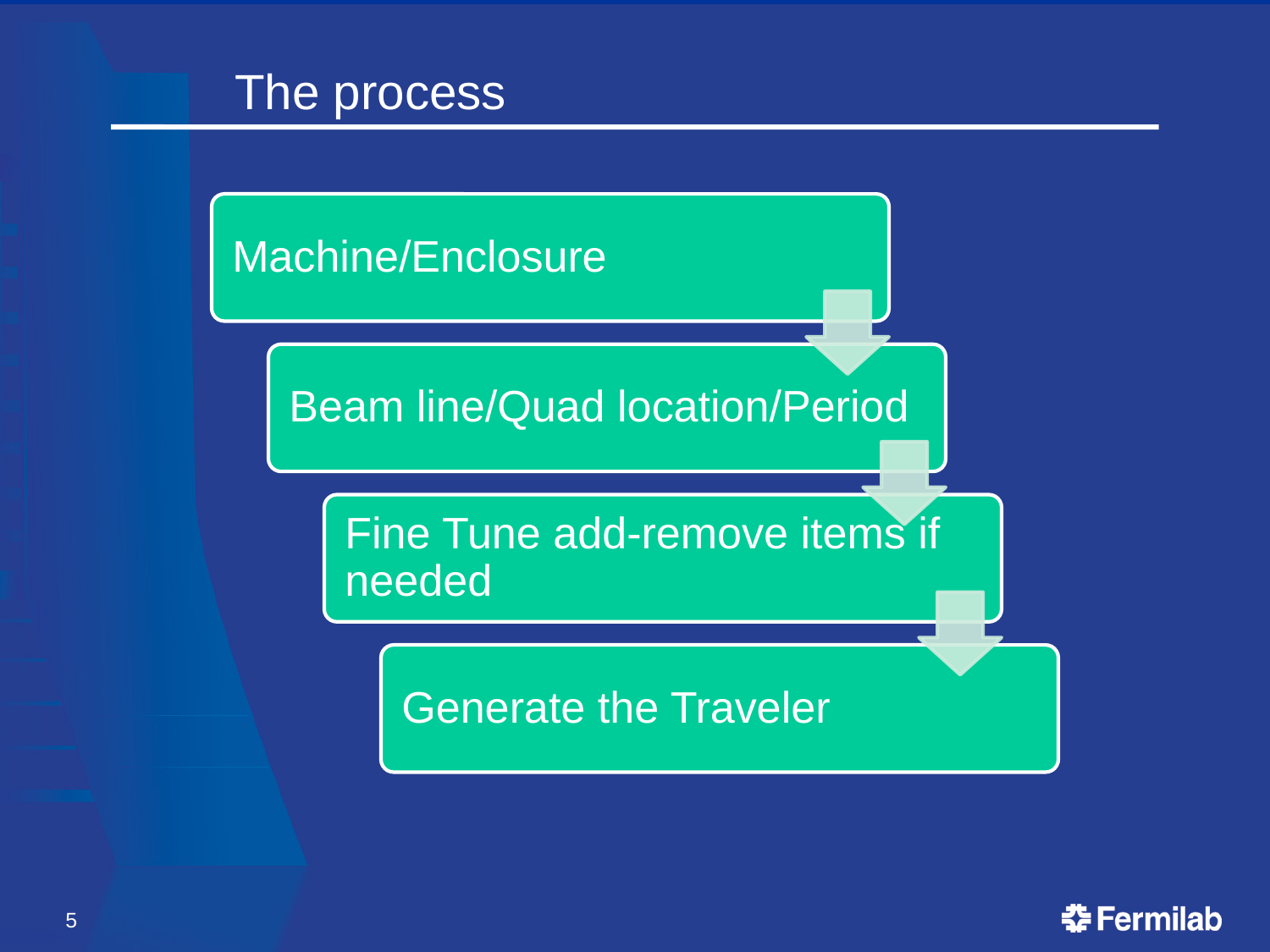

# The process

Machine/Enclosure
Beam line/Quad location/Period
Fine Tune add-remove items if needed
Generate the Traveler

5